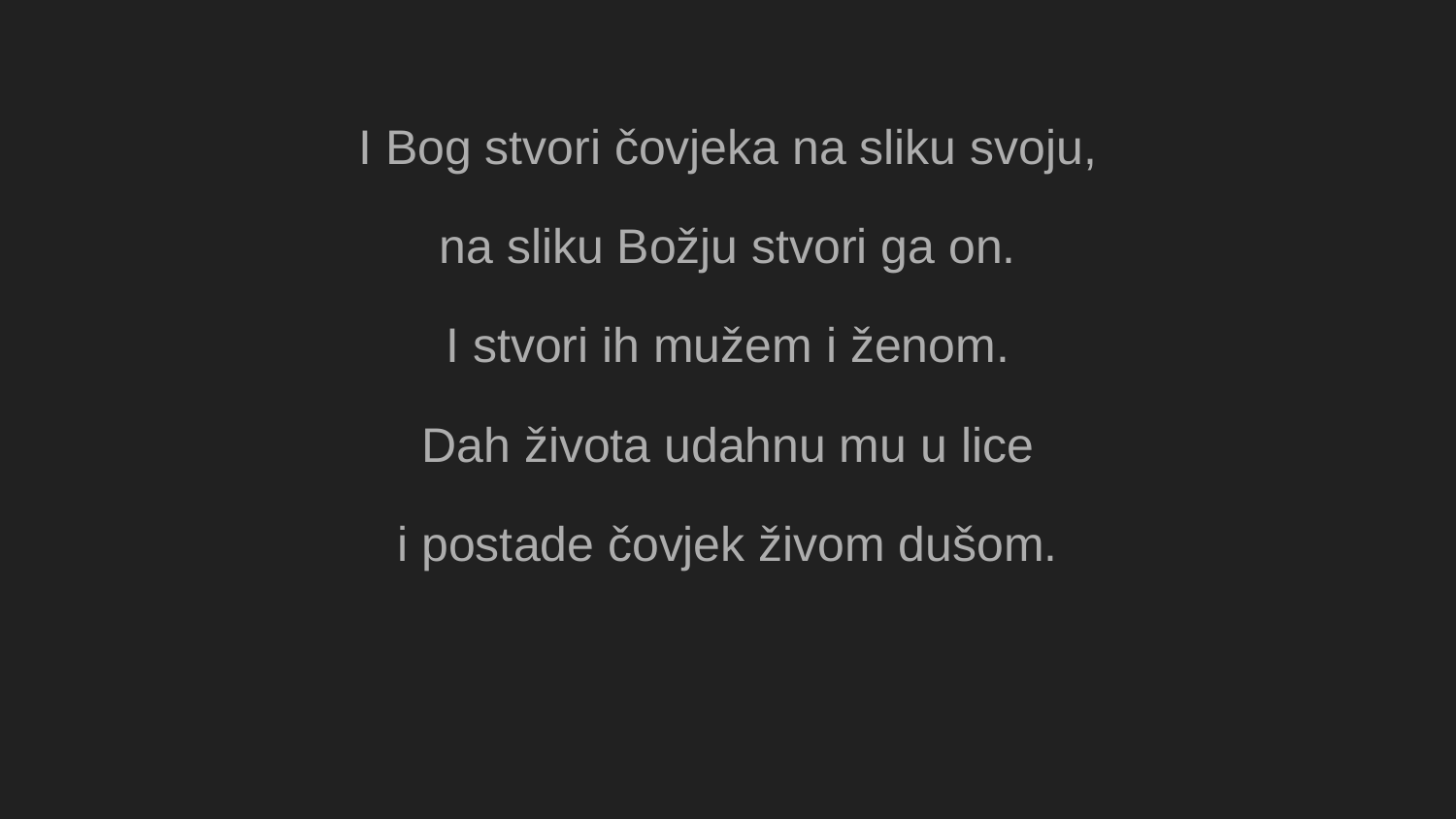

I Bog stvori čovjeka na sliku svoju,
na sliku Božju stvori ga on.
I stvori ih mužem i ženom.
Dah života udahnu mu u lice
i postade čovjek živom dušom.